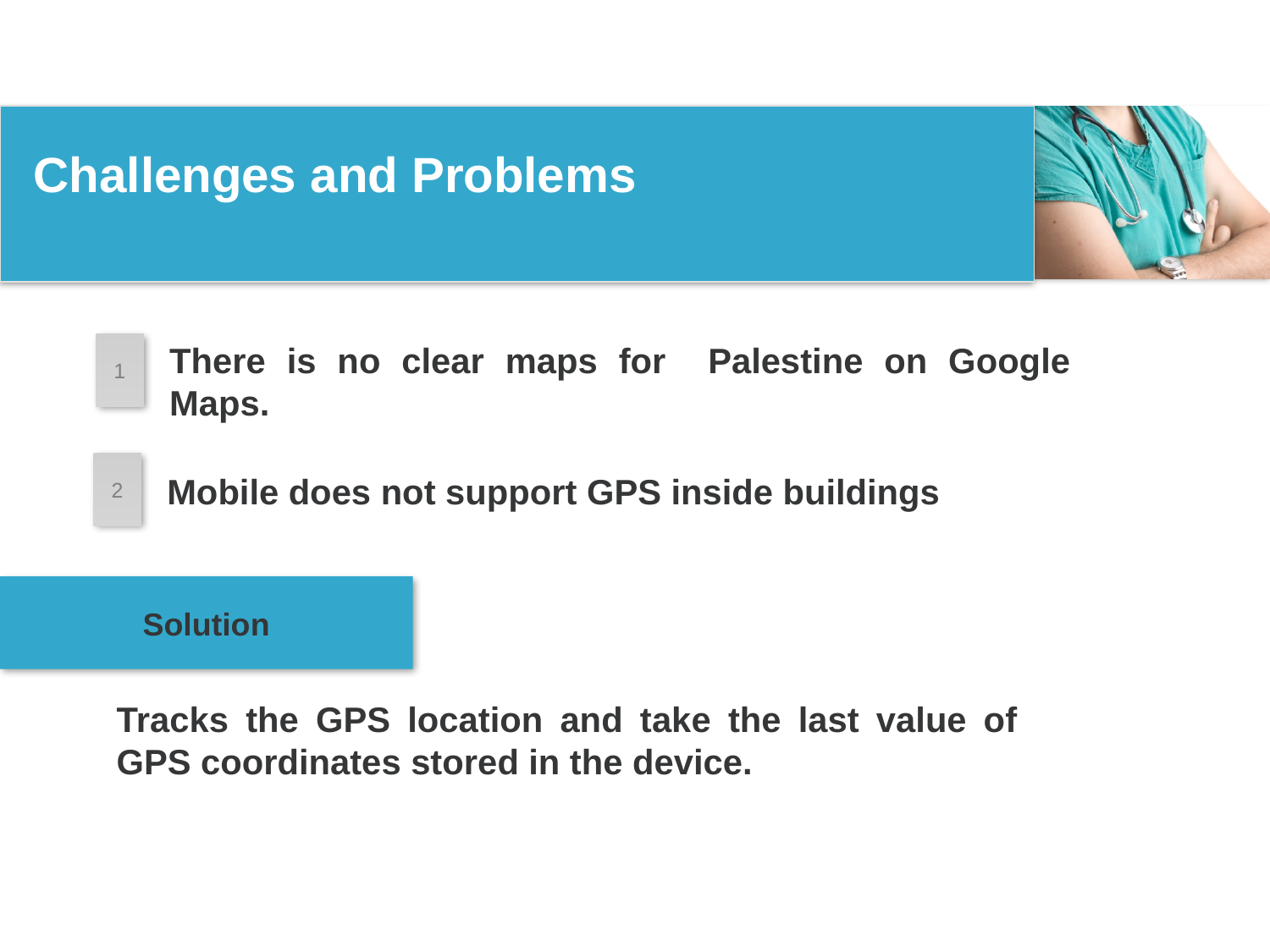

Challenges and Problems
There is no clear maps for  Palestine on Google Maps.
1
2
Mobile does not support GPS inside buildings
Solution
Tracks the GPS location and take the last value of GPS coordinates stored in the device.